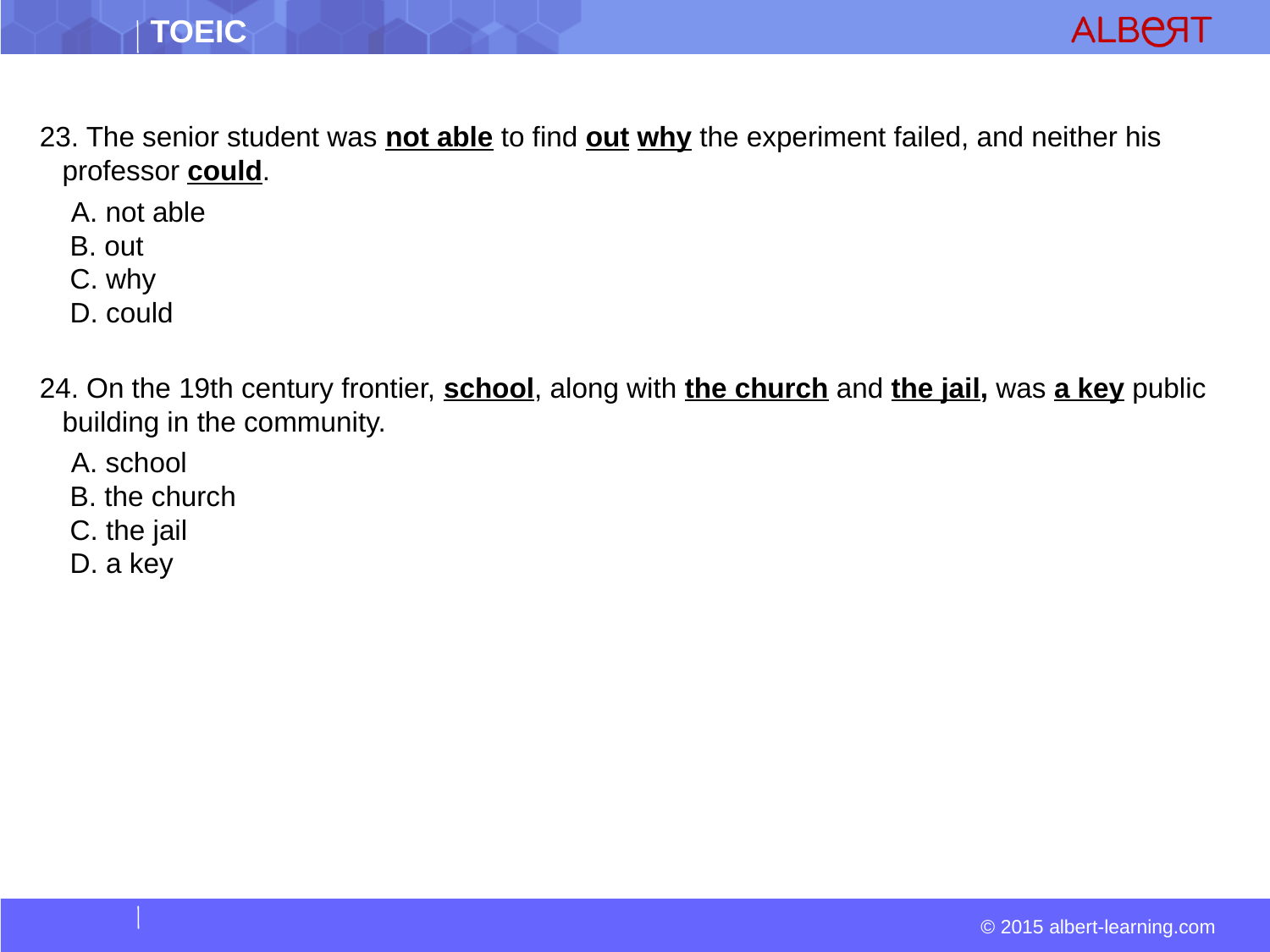

#
23. The senior student was not able to find out why the experiment failed, and neither his professor could.
    A. not able  
 B. out  
 C. why  
 D. could
24. On the 19th century frontier, school, along with the church and the jail, was a key public building in the community.
    A. school  
 B. the church  
 C. the jail  
 D. a key